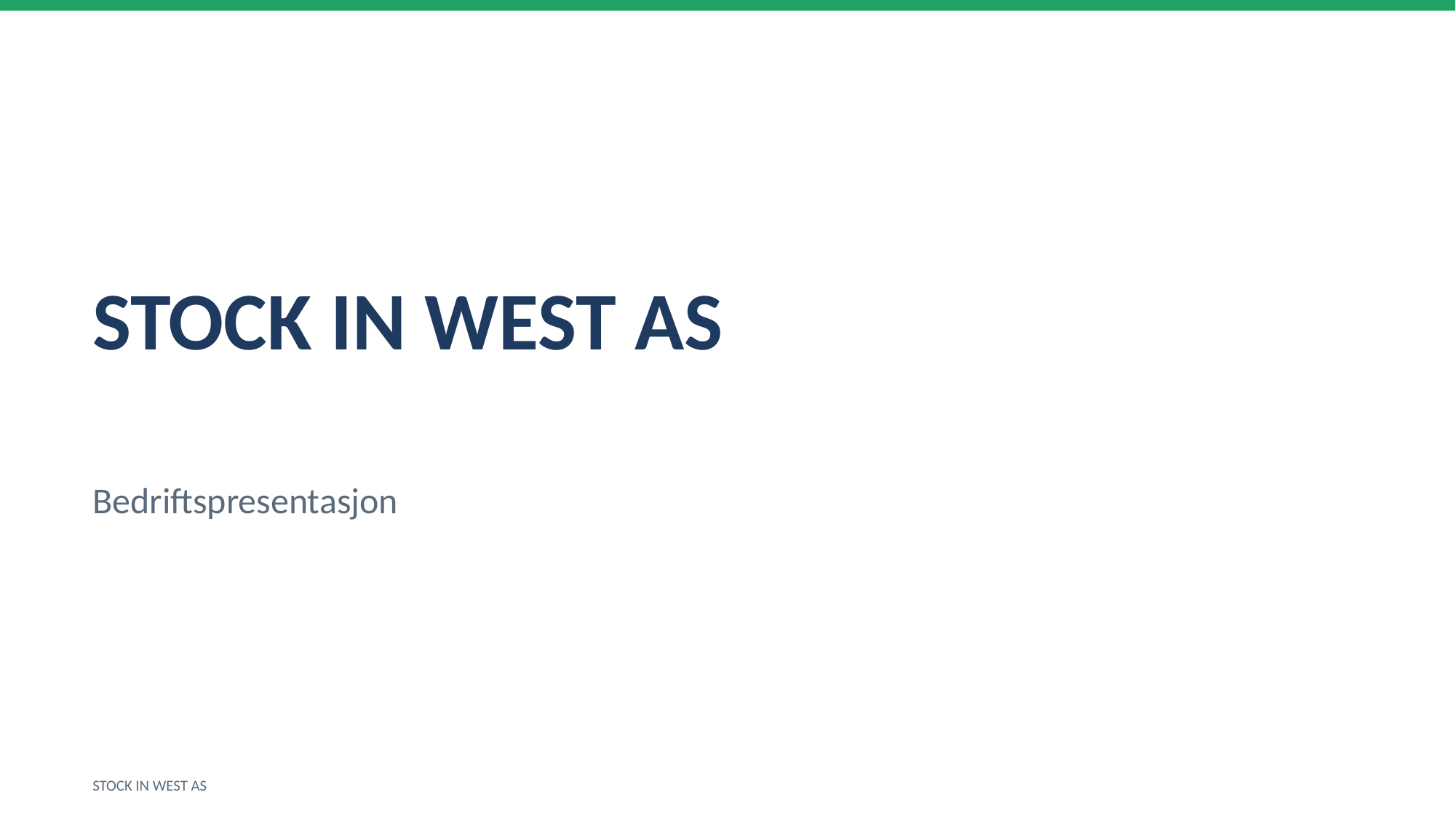

STOCK IN WEST AS
Bedriftspresentasjon
STOCK IN WEST AS